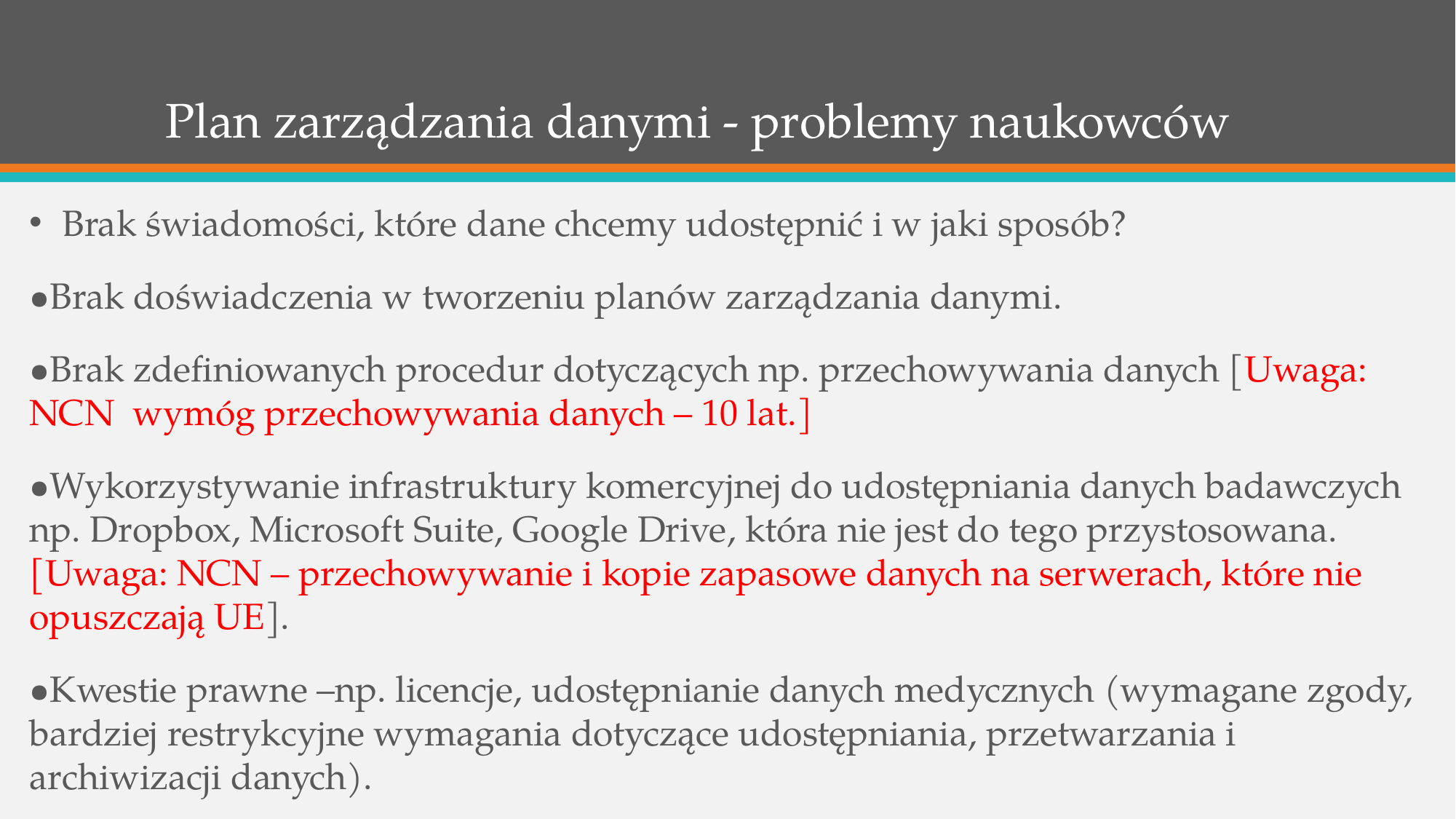

# Plan zarządzania danymi - problemy naukowców
Brak świadomości, które dane chcemy udostępnić i w jaki sposób?

•Brak doświadczenia w tworzeniu planów zarządzania danymi.

•Brak zdefiniowanych procedur dotyczących np. przechowywania danych [Uwaga: NCN  wymóg przechowywania danych – 10 lat.]

•Wykorzystywanie infrastruktury komercyjnej do udostępniania danych badawczych np. Dropbox, Microsoft Suite, Google Drive, która nie jest do tego przystosowana. [Uwaga: NCN – przechowywanie i kopie zapasowe danych na serwerach, które nie opuszczają UE].

•Kwestie prawne –np. licencje, udostępnianie danych medycznych (wymagane zgody, bardziej restrykcyjne wymagania dotyczące udostępniania, przetwarzania i archiwizacji danych).